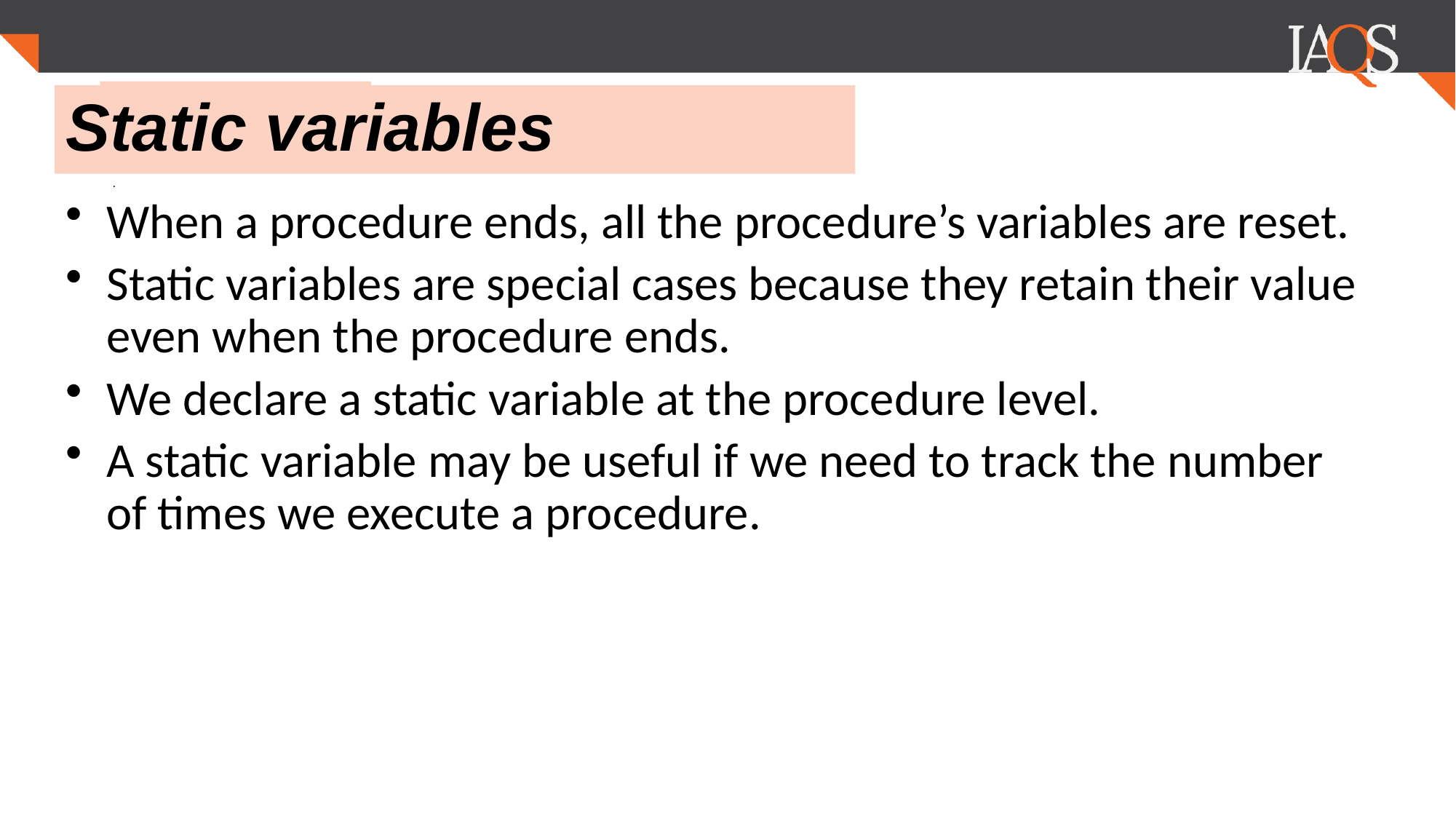

# Static variables
.
When a procedure ends, all the procedure’s variables are reset.
Static variables are special cases because they retain their value even when the procedure ends.
We declare a static variable at the procedure level.
A static variable may be useful if we need to track the number of times we execute a procedure.